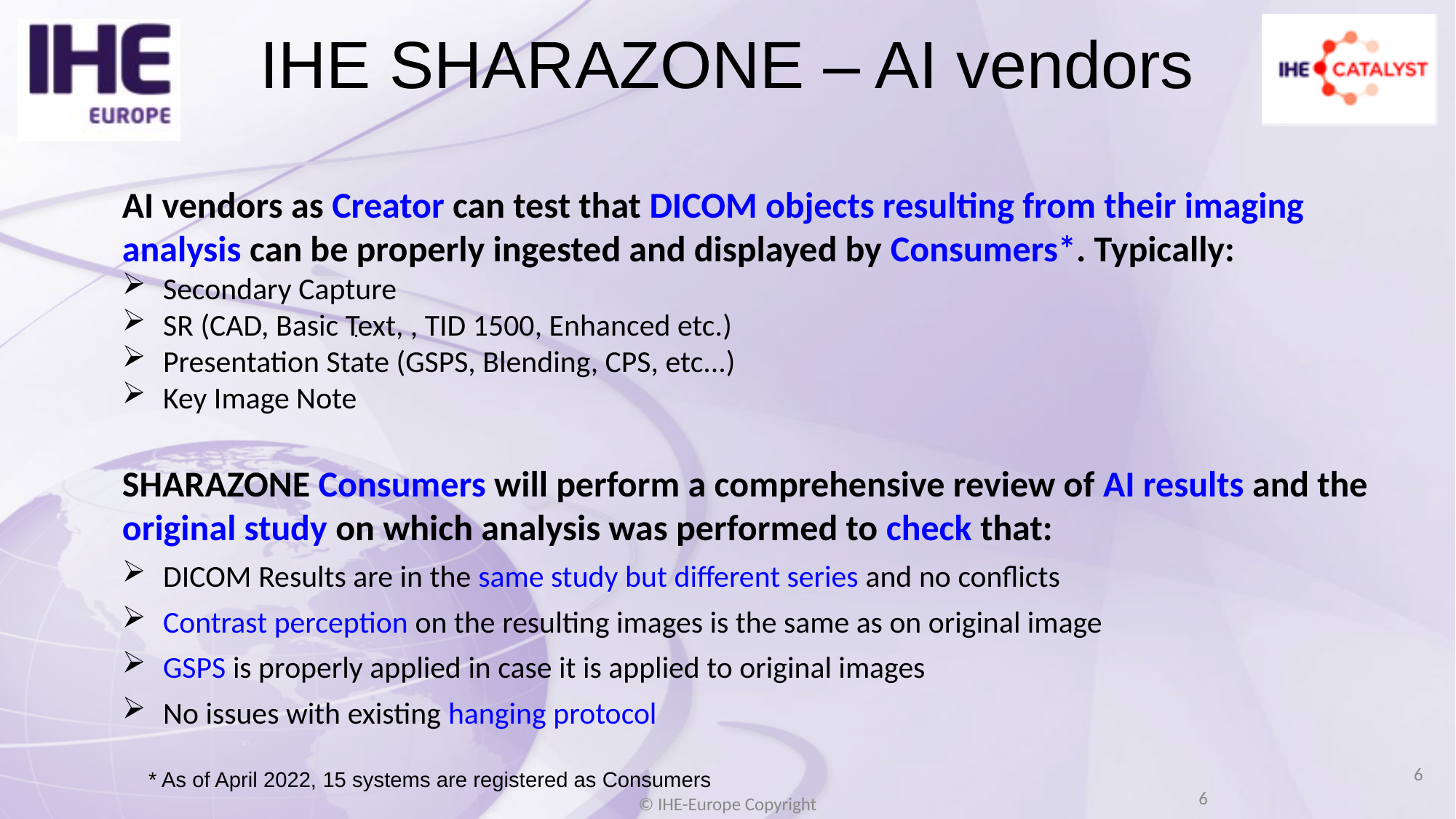

# IHE SHARAZONE – AI vendors
AI vendors as Creator can test that DICOM objects resulting from their imaging analysis can be properly ingested and displayed by Consumers*. Typically:
Secondary Capture
SR (CAD, Basic Text, , TID 1500, Enhanced etc.)
Presentation State (GSPS, Blending, CPS, etc...)
Key Image Note

SHARAZONE Consumers will perform a comprehensive review of AI results and the original study on which analysis was performed to check that:
DICOM Results are in the same study but different series and no conflicts
Contrast perception on the resulting images is the same as on original image
GSPS is properly applied in case it is applied to original images
No issues with existing hanging protocol

.
6
* As of April 2022, 15 systems are registered as Consumers
6
© IHE-Europe Copyright